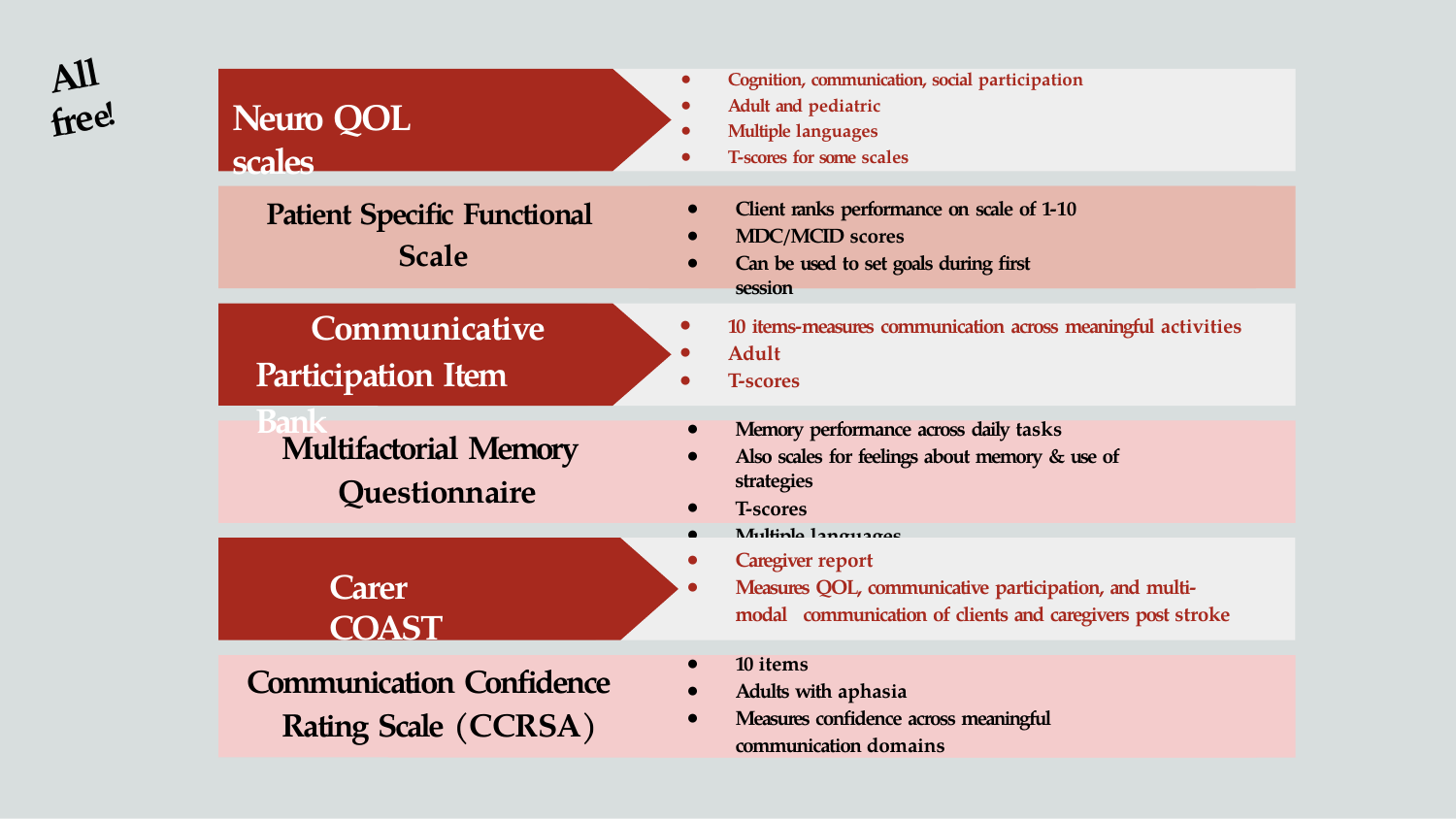

All
Cognition, communication, social participation
Adult and pediatric
Multiple languages
T-scores for some scales

Neuro QOL scales
free!

Patient Specific Functional Scale

Client ranks performance on scale of 1-10
MDC/MCID scores
Can be used to set goals during first session
Communicative Participation Item Bank

10 items-measures communication across meaningful activities
Adult
T-scores
Memory performance across daily tasks
Also scales for feelings about memory & use of strategies
T-scores
Multiple languages
Multifactorial Memory Questionnaire

Caregiver report
Measures QOL, communicative participation, and multi-modal communication of clients and caregivers post stroke
Carer COAST
10 items
Adults with aphasia
Measures confidence across meaningful communication domains
Communication Confidence Rating Scale (CCRSA)